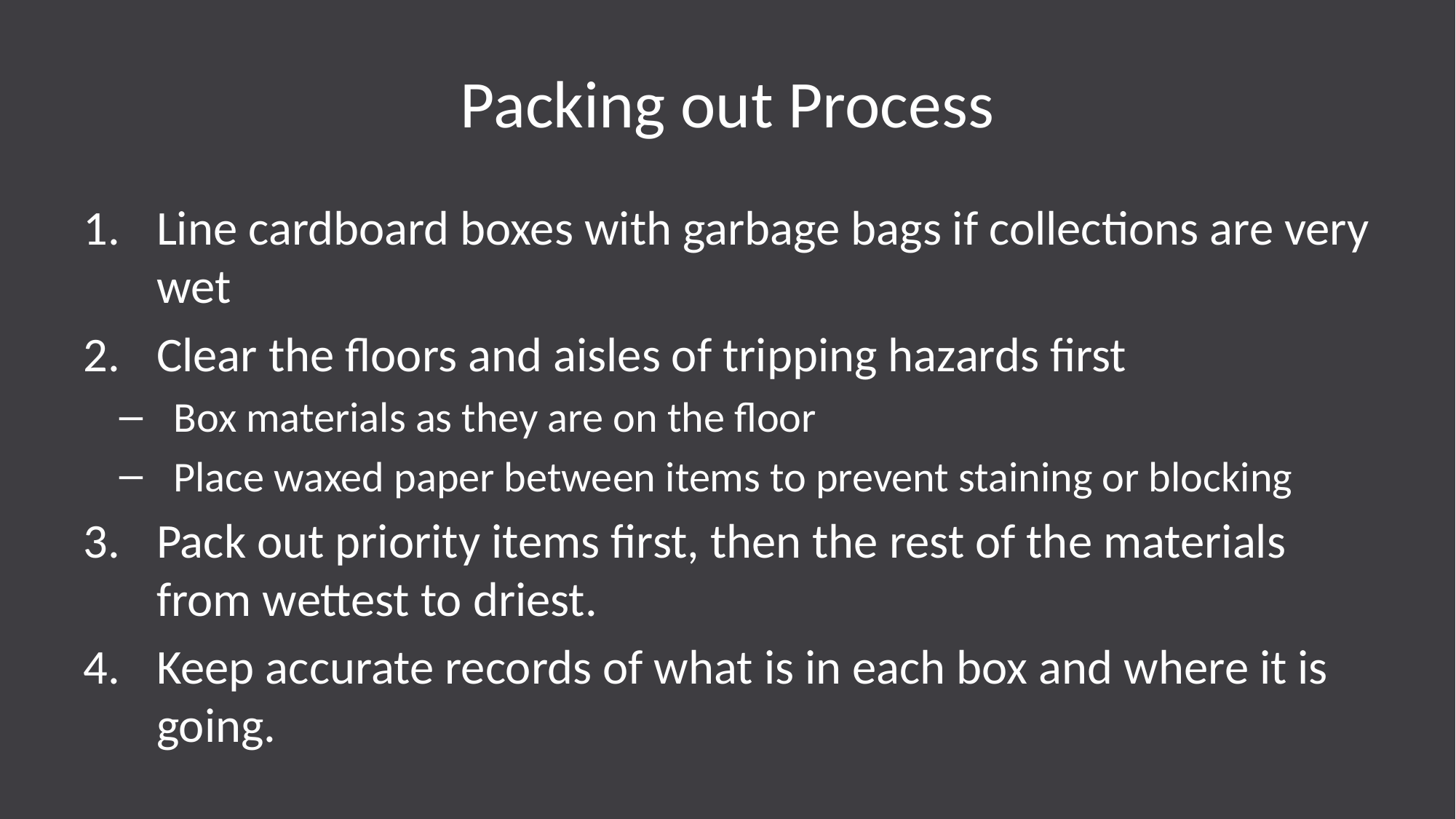

# Packing out Process
Line cardboard boxes with garbage bags if collections are very wet
Clear the floors and aisles of tripping hazards first
Box materials as they are on the floor
Place waxed paper between items to prevent staining or blocking
Pack out priority items first, then the rest of the materials from wettest to driest.
Keep accurate records of what is in each box and where it is going.